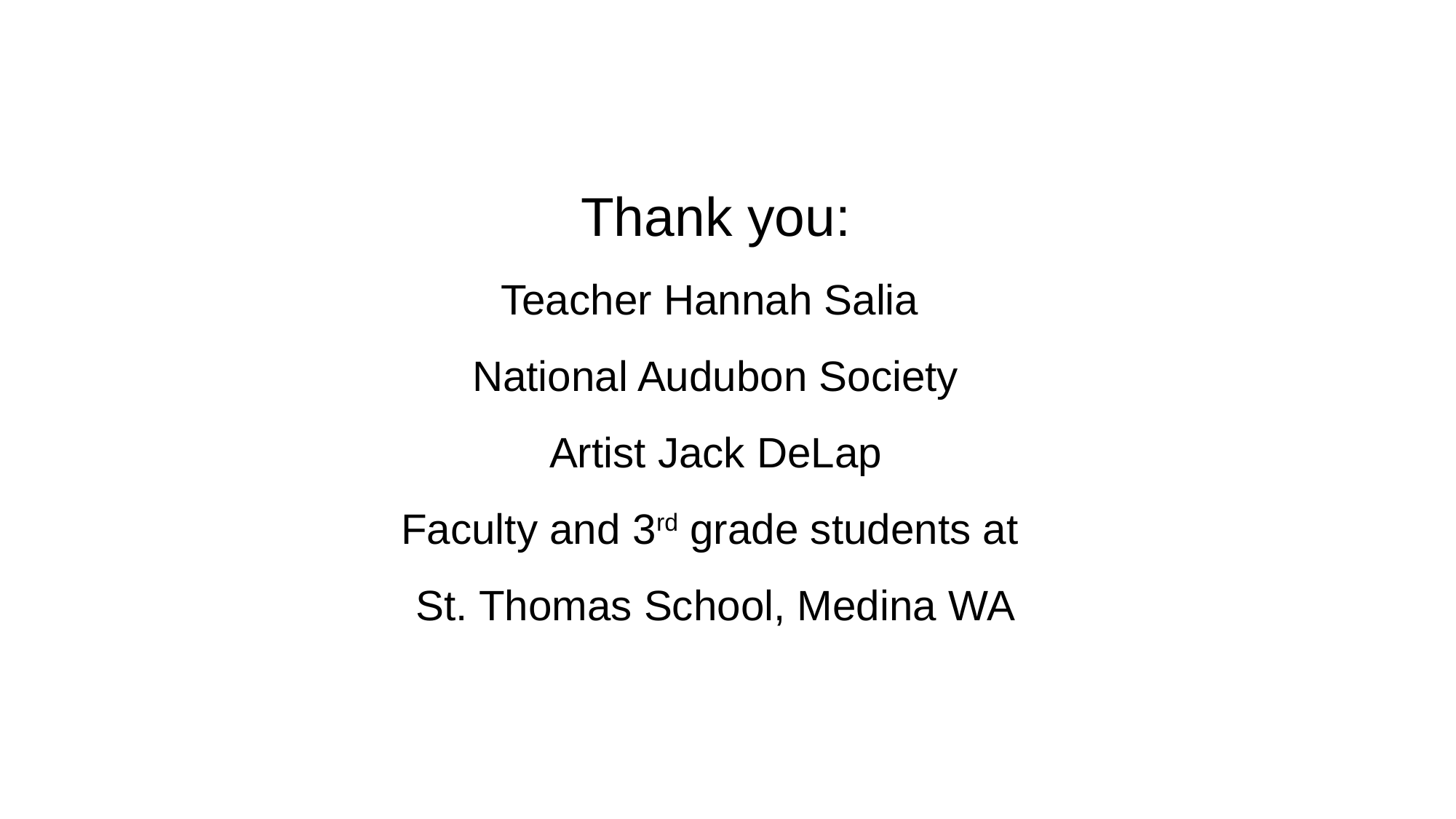

Thank you:
Teacher Hannah Salia
National Audubon Society
Artist Jack DeLap
Faculty and 3rd grade students at
St. Thomas School, Medina WA